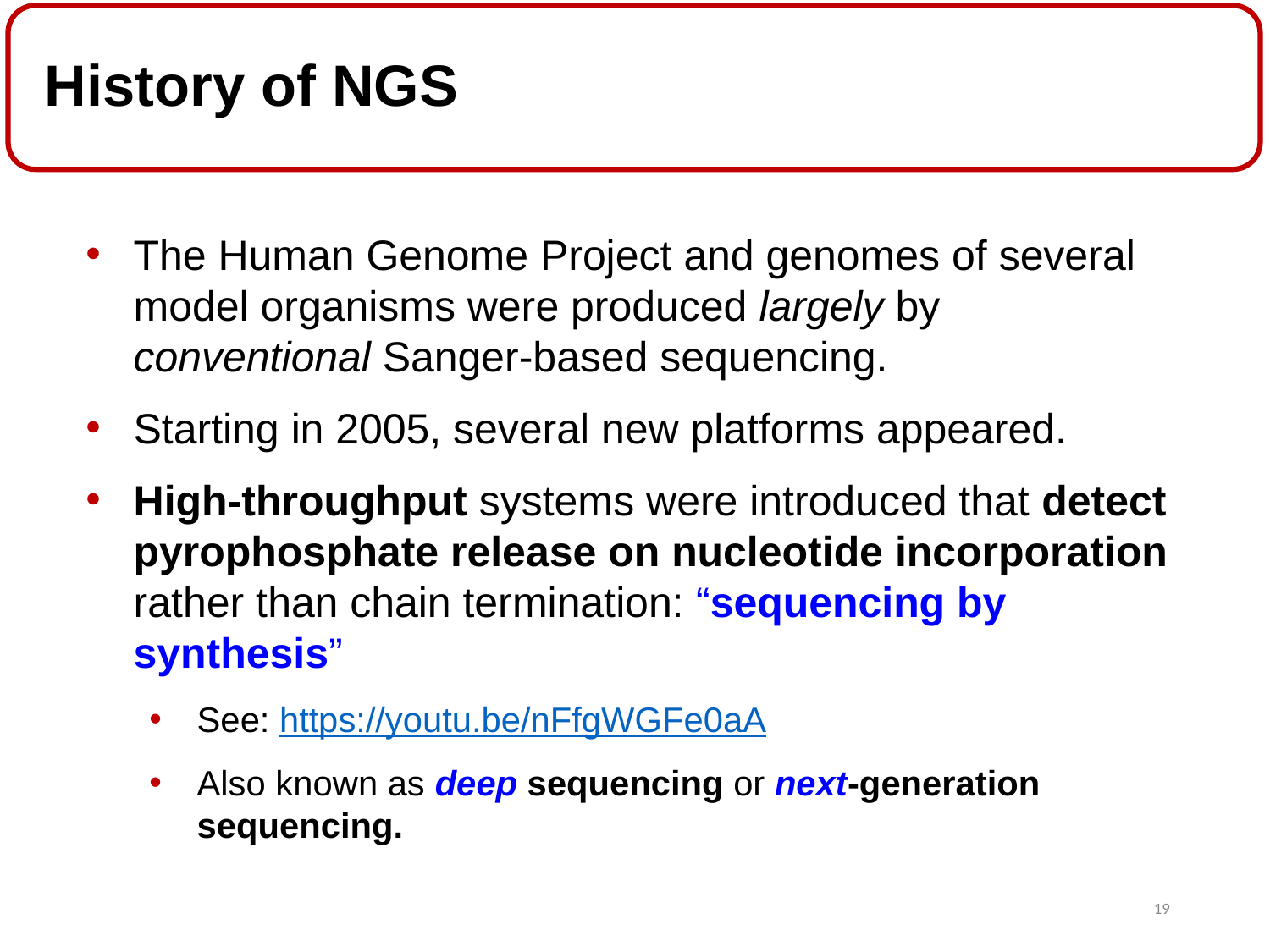

# History of NGS

The Human Genome Project and genomes of several model organisms were produced largely by conventional Sanger-based sequencing.
Starting in 2005, several new platforms appeared.
High-throughput systems were introduced that detect pyrophosphate release on nucleotide incorporation rather than chain termination: “sequencing by synthesis”
See: https://youtu.be/nFfgWGFe0aA
Also known as deep sequencing or next-generation sequencing.
19